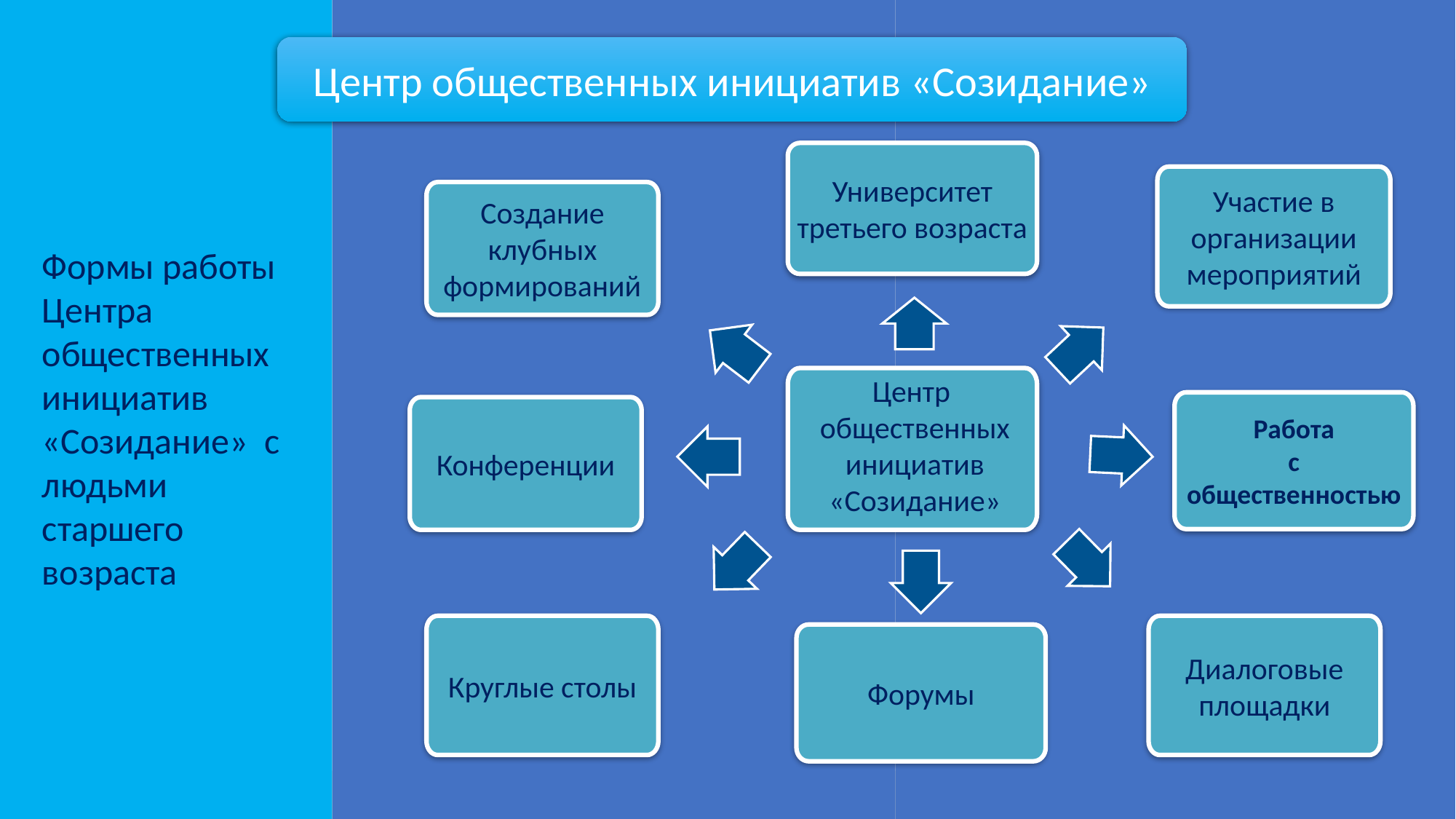

Центр общественных инициатив «Созидание»
Университет третьего возраста

Участие в организации мероприятий
Создание клубных формирований
Формы работы Центра общественных  инициатив «Созидание»  с людьми старшего  возраста

Центр
общественных
 инициатив
«Созидание»
Работа
с общественностью
Конференции

Круглые столы
Диалоговые площадки
Форумы